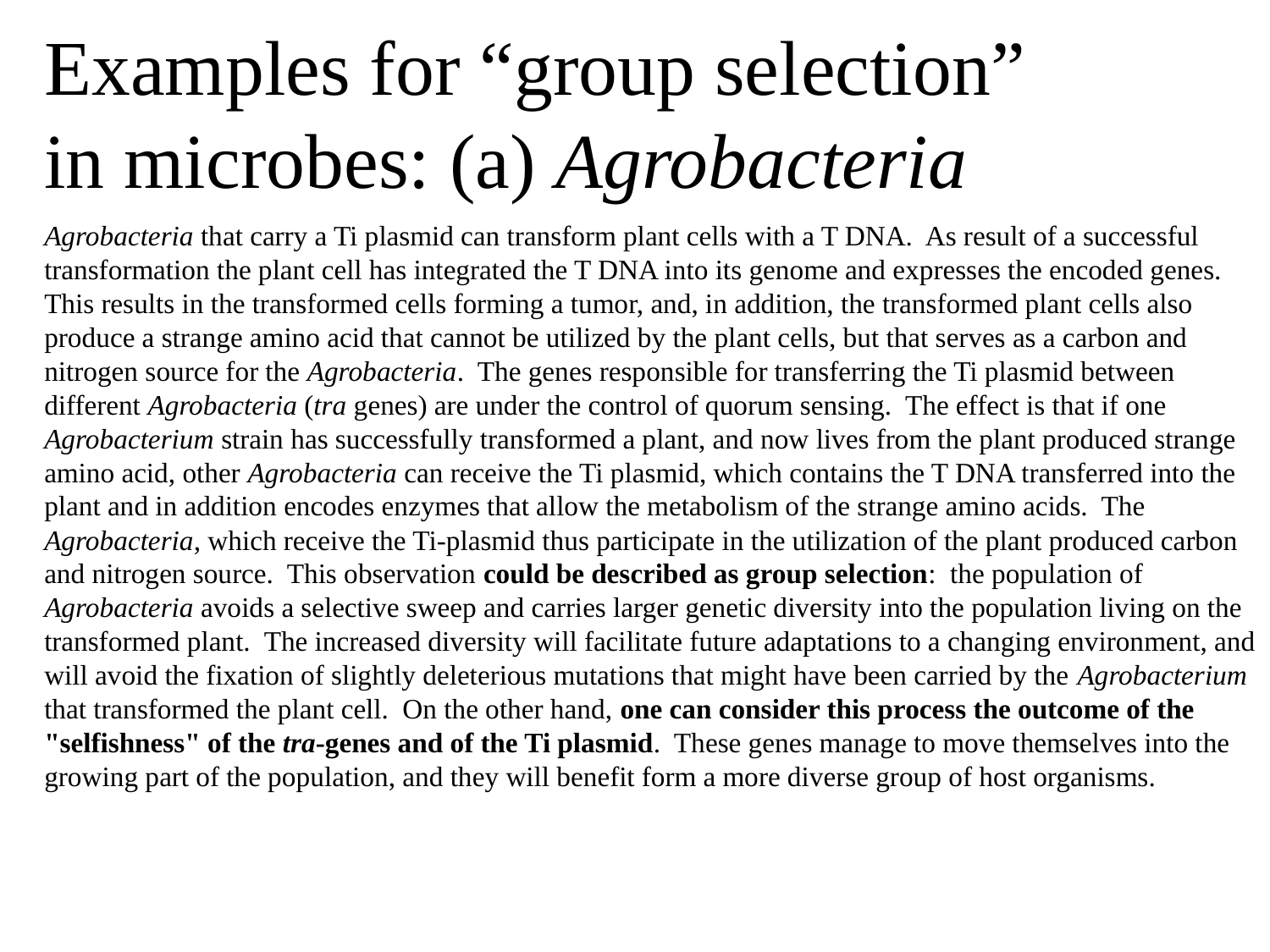

# Examples for “group selection” in microbes: (a) Agrobacteria
Agrobacteria that carry a Ti plasmid can transform plant cells with a T DNA.  As result of a successful transformation the plant cell has integrated the T DNA into its genome and expresses the encoded genes.  This results in the transformed cells forming a tumor, and, in addition, the transformed plant cells also produce a strange amino acid that cannot be utilized by the plant cells, but that serves as a carbon and nitrogen source for the Agrobacteria.  The genes responsible for transferring the Ti plasmid between different Agrobacteria (tra genes) are under the control of quorum sensing.  The effect is that if one Agrobacterium strain has successfully transformed a plant, and now lives from the plant produced strange amino acid, other Agrobacteria can receive the Ti plasmid, which contains the T DNA transferred into the plant and in addition encodes enzymes that allow the metabolism of the strange amino acids.  The Agrobacteria, which receive the Ti-plasmid thus participate in the utilization of the plant produced carbon and nitrogen source.  This observation could be described as group selection:  the population of Agrobacteria avoids a selective sweep and carries larger genetic diversity into the population living on the transformed plant.  The increased diversity will facilitate future adaptations to a changing environment, and will avoid the fixation of slightly deleterious mutations that might have been carried by the Agrobacterium that transformed the plant cell.  On the other hand, one can consider this process the outcome of the "selfishness" of the tra-genes and of the Ti plasmid.  These genes manage to move themselves into the growing part of the population, and they will benefit form a more diverse group of host organisms.